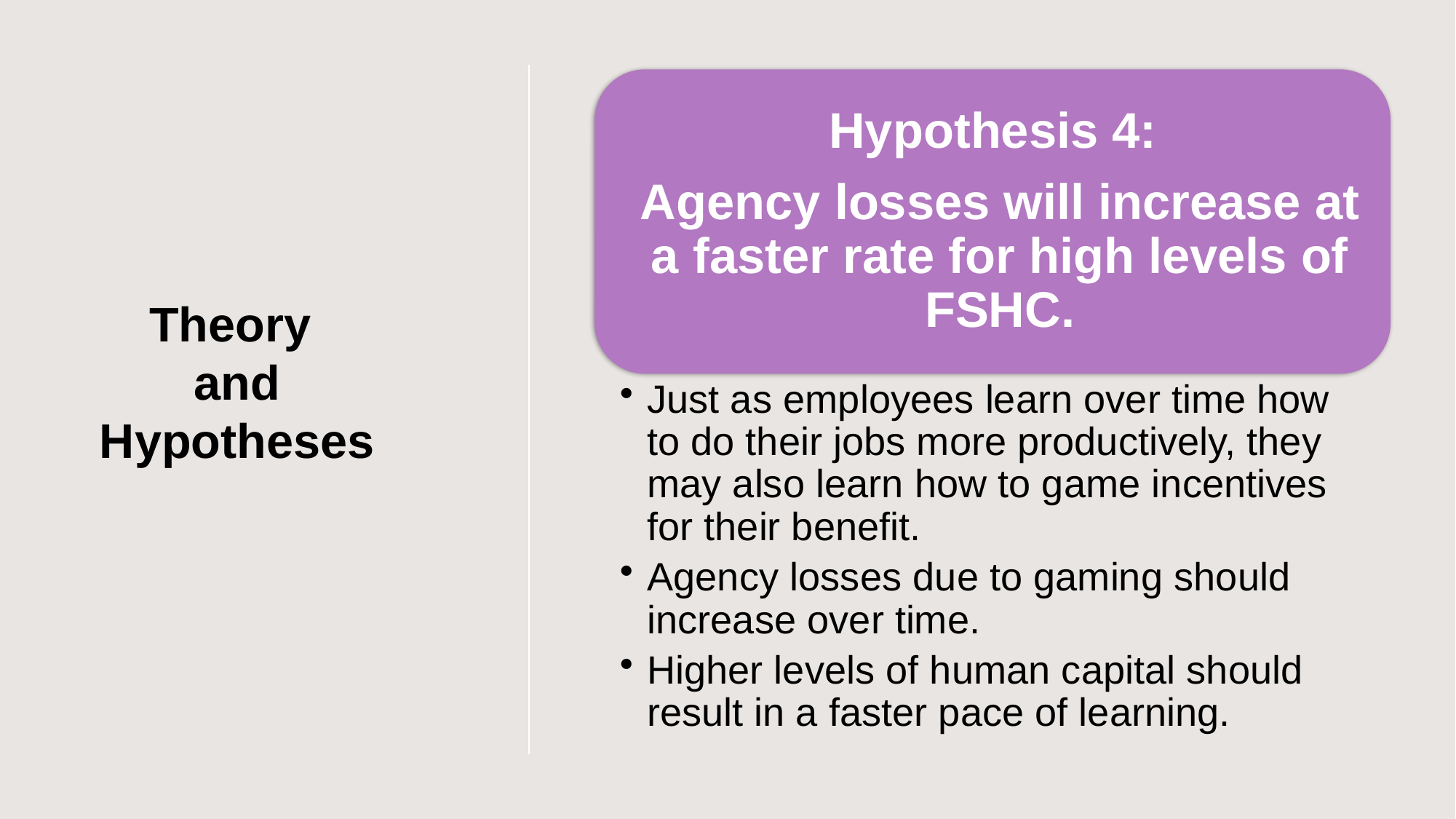

Hypothesis 4:
Agency losses will increase at a faster rate for high levels of FSHC.
Just as employees learn over time how to do their jobs more productively, they may also learn how to game incentives for their benefit.
Agency losses due to gaming should increase over time.
Higher levels of human capital should result in a faster pace of learning.
Theory
and
Hypotheses
#